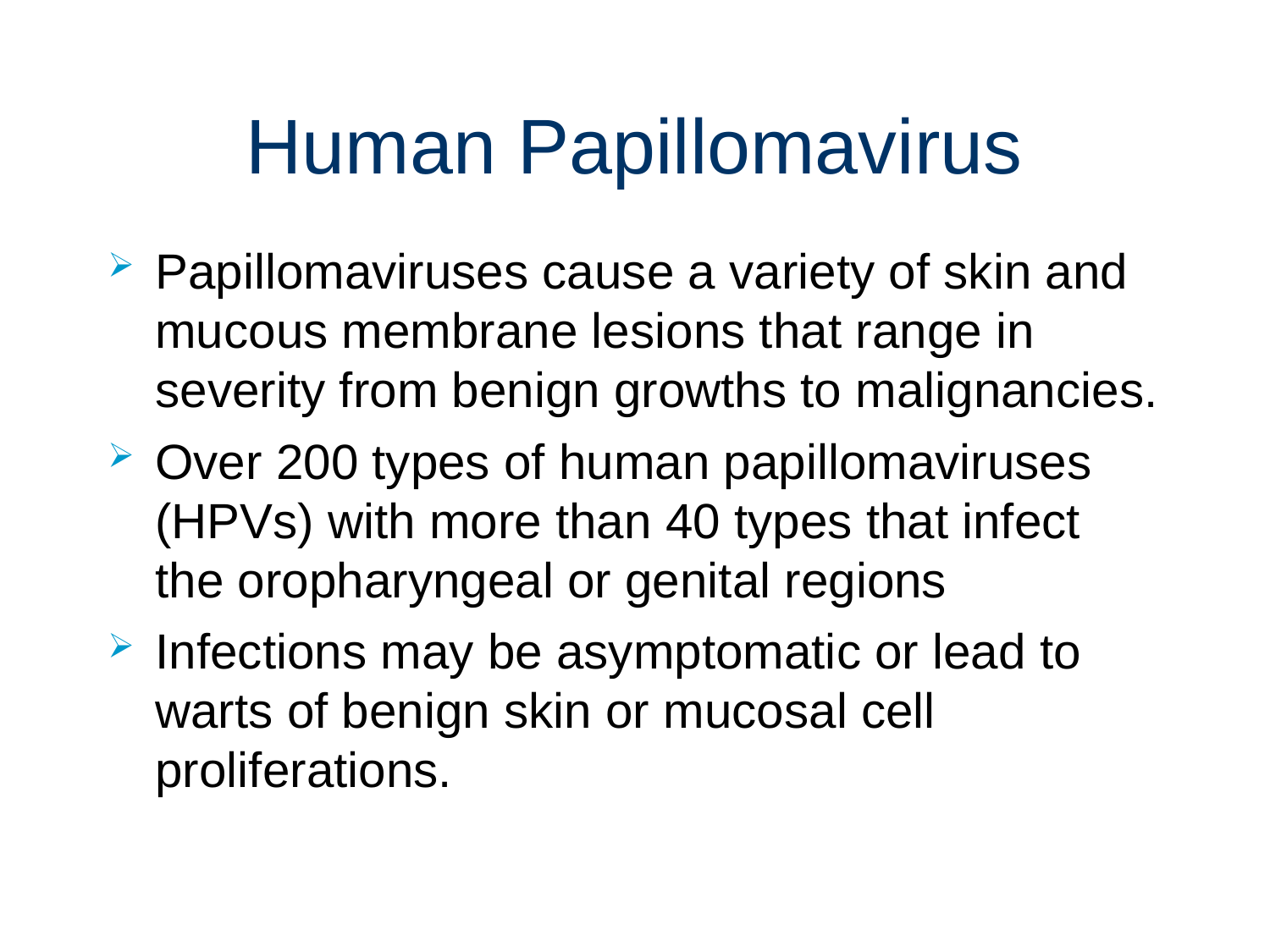

# Human Papillomavirus
Papillomaviruses cause a variety of skin and mucous membrane lesions that range in severity from benign growths to malignancies.
Over 200 types of human papillomaviruses (HPVs) with more than 40 types that infect the oropharyngeal or genital regions
Infections may be asymptomatic or lead to warts of benign skin or mucosal cell proliferations.